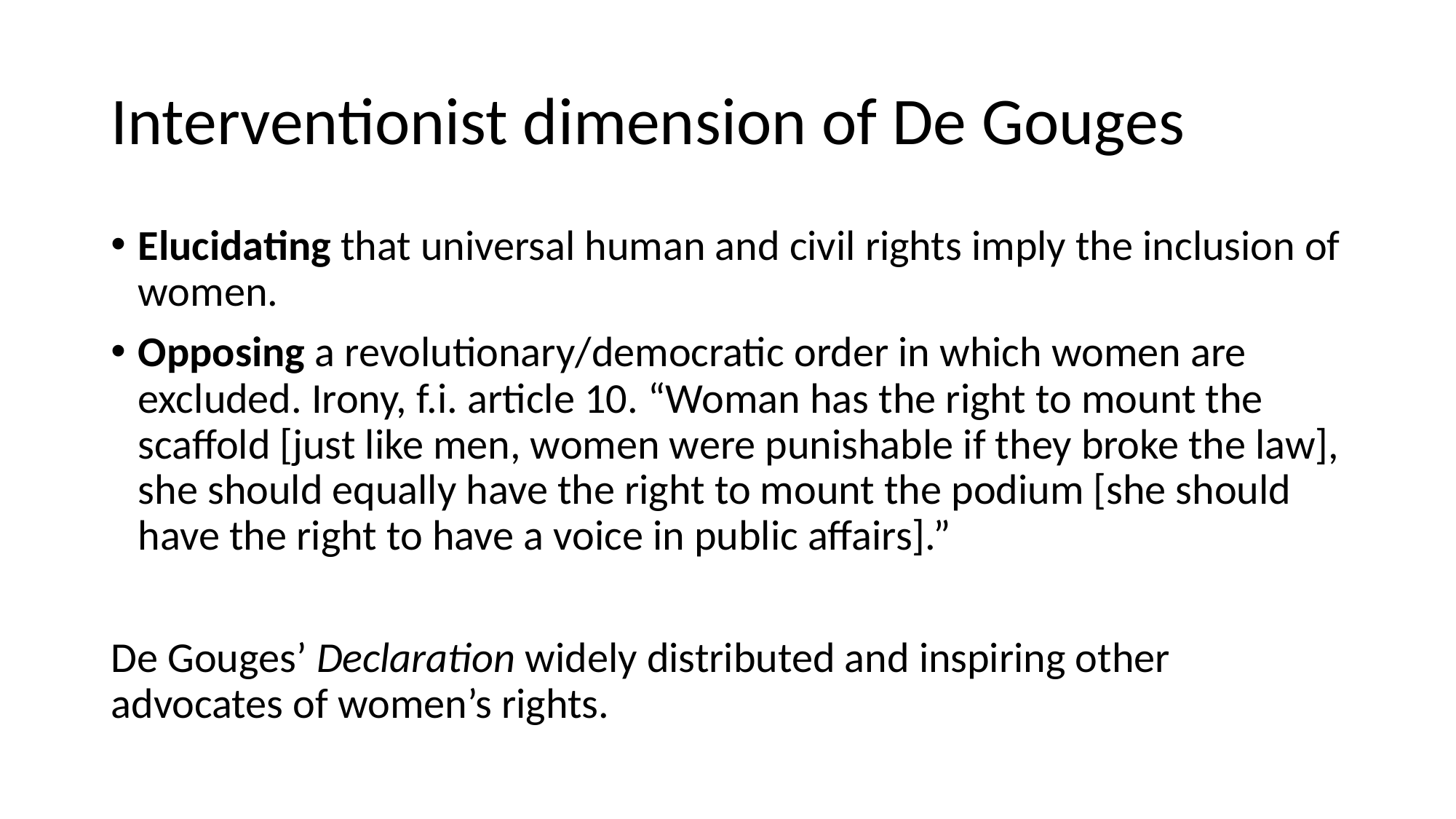

# Interventionist dimension of De Gouges
Elucidating that universal human and civil rights imply the inclusion of women.
Opposing a revolutionary/democratic order in which women are excluded. Irony, f.i. article 10. “Woman has the right to mount the scaffold [just like men, women were punishable if they broke the law], she should equally have the right to mount the podium [she should have the right to have a voice in public affairs].”

De Gouges’ Declaration widely distributed and inspiring other advocates of women’s rights.